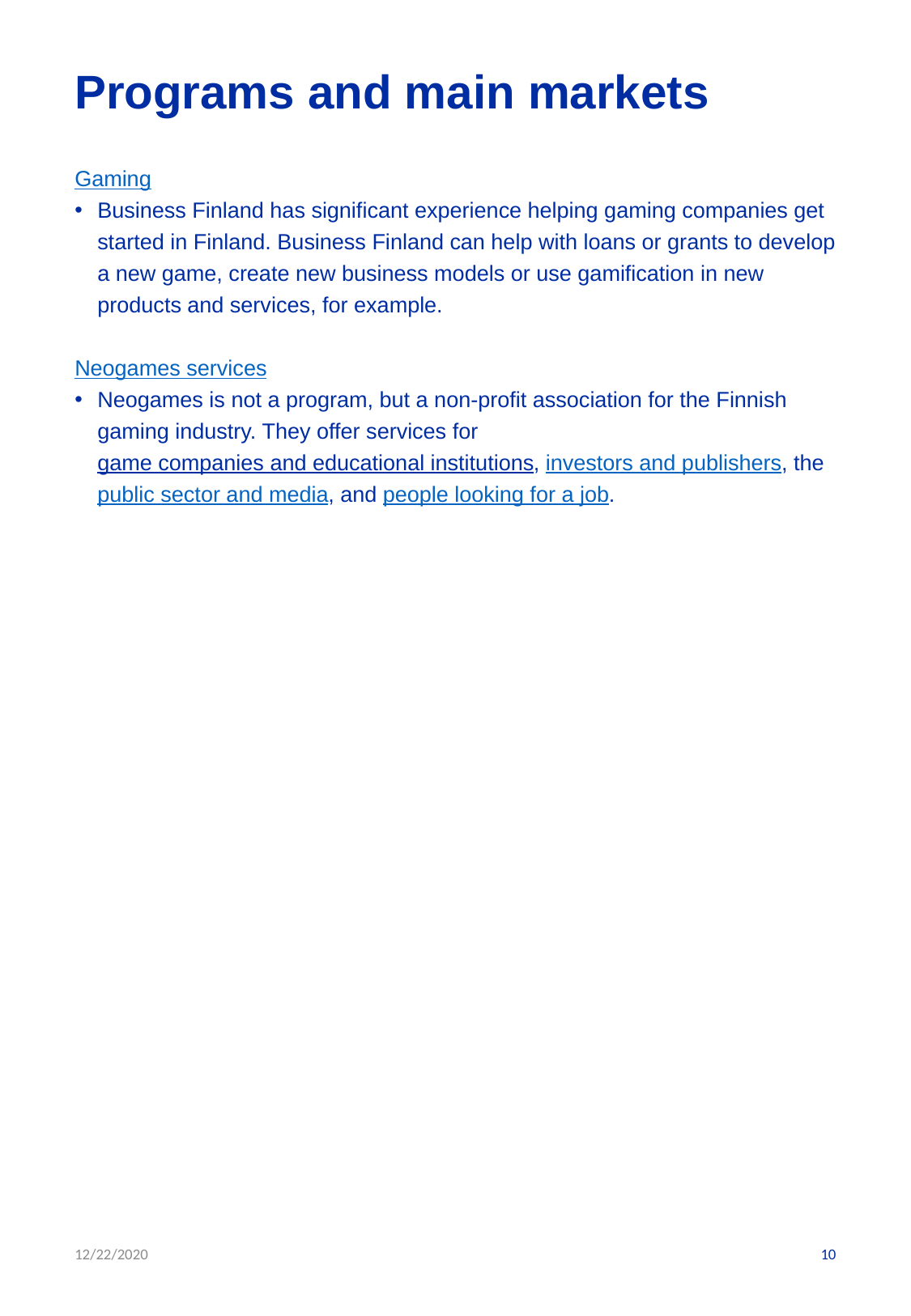

# Programs and main markets
Gaming
Business Finland has significant experience helping gaming companies get started in Finland. Business Finland can help with loans or grants to develop a new game, create new business models or use gamification in new products and services, for example.

Neogames services
Neogames is not a program, but a non-profit association for the Finnish gaming industry. They offer services for game companies and educational institutions, investors and publishers, the public sector and media, and people looking for a job.

12/22/2020
10